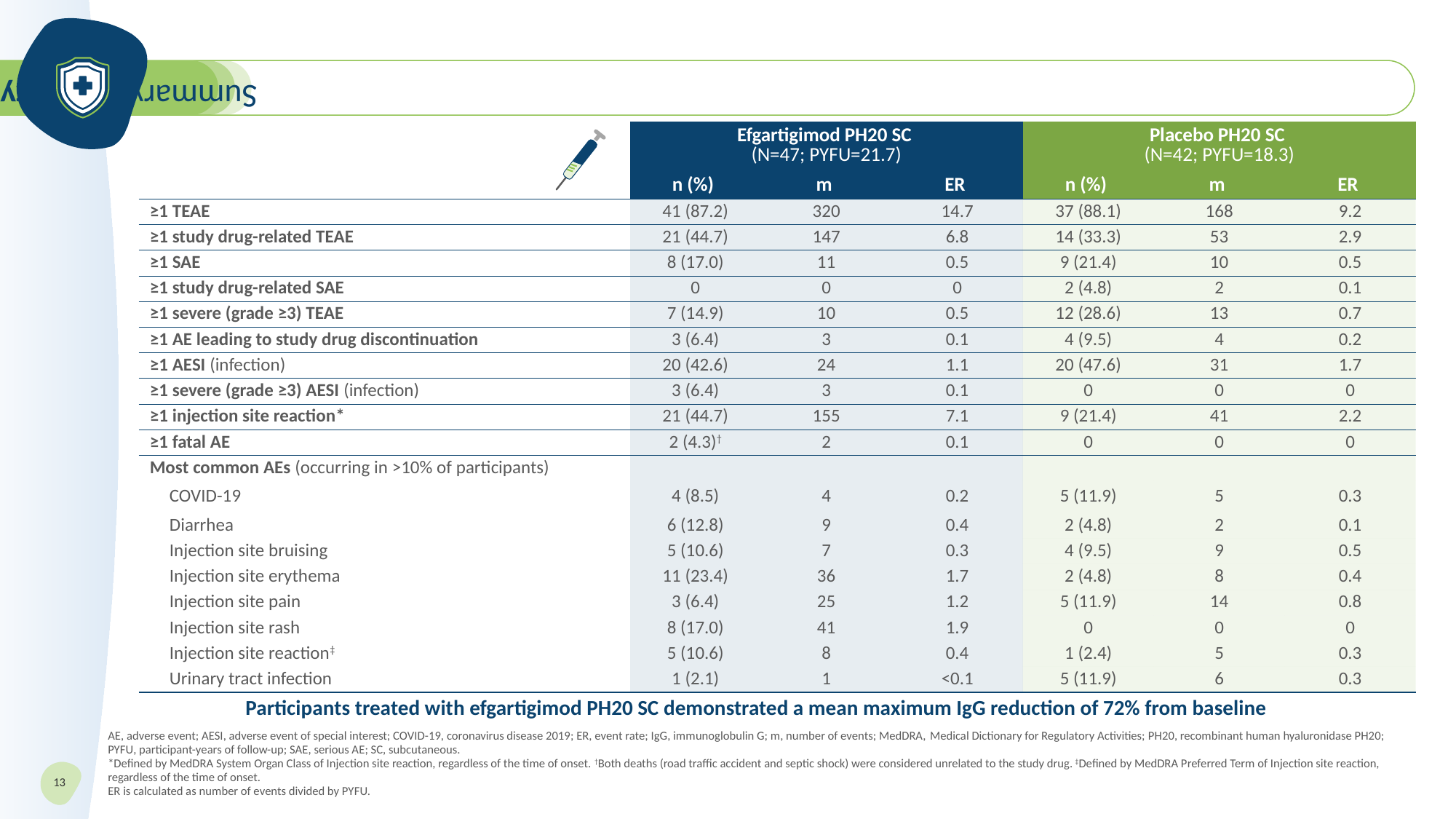

# Summary of Safety

|  | Efgartigimod PH20 SC (N=47; PYFU=21.7) |  |  | Placebo PH20 SC  (N=42; PYFU=18.3) |  |  |
| --- | --- | --- | --- | --- | --- | --- |
|  | n (%) | m | ER | n (%) | m | ER |
| ≥1 TEAE | 41 (87.2) | 320 | 14.7 | 37 (88.1) | 168 | 9.2 |
| ≥1 study drug-related TEAE | 21 (44.7) | 147 | 6.8 | 14 (33.3) | 53 | 2.9 |
| ≥1 SAE | 8 (17.0) | 11 | 0.5 | 9 (21.4) | 10 | 0.5 |
| ≥1 study drug-related SAE | 0 | 0 | 0 | 2 (4.8) | 2 | 0.1 |
| ≥1 severe (grade ≥3) TEAE | 7 (14.9) | 10 | 0.5 | 12 (28.6) | 13 | 0.7 |
| ≥1 AE leading to study drug discontinuation | 3 (6.4) | 3 | 0.1 | 4 (9.5) | 4 | 0.2 |
| ≥1 AESI (infection) | 20 (42.6) | 24 | 1.1 | 20 (47.6) | 31 | 1.7 |
| ≥1 severe (grade ≥3) AESI (infection) | 3 (6.4) | 3 | 0.1 | 0 | 0 | 0 |
| ≥1 injection site reaction\* | 21 (44.7) | 155 | 7.1 | 9 (21.4) | 41 | 2.2 |
| ≥1 fatal AE | 2 (4.3)† | 2 | 0.1 | 0 | 0 | 0 |
| Most common AEs (occurring in >10% of participants) |  |  |  |  |  |  |
| COVID-19 | 4 (8.5) | 4 | 0.2 | 5 (11.9) | 5 | 0.3 |
| Diarrhea | 6 (12.8) | 9 | 0.4 | 2 (4.8) | 2 | 0.1 |
| Injection site bruising | 5 (10.6) | 7 | 0.3 | 4 (9.5) | 9 | 0.5 |
| Injection site erythema | 11 (23.4) | 36 | 1.7 | 2 (4.8) | 8 | 0.4 |
| Injection site pain | 3 (6.4) | 25 | 1.2 | 5 (11.9) | 14 | 0.8 |
| Injection site rash | 8 (17.0) | 41 | 1.9 | 0 | 0 | 0 |
| Injection site reaction‡ | 5 (10.6) | 8 | 0.4 | 1 (2.4) | 5 | 0.3 |
| Urinary tract infection | 1 (2.1) | 1 | <0.1 | 5 (11.9) | 6 | 0.3 |

Participants treated with efgartigimod PH20 SC demonstrated a mean maximum IgG reduction of 72% from baseline
AE, adverse event; AESI, adverse event of special interest; COVID-19, coronavirus disease 2019; ER, event rate; IgG, immunoglobulin G; m, number of events; MedDRA, Medical Dictionary for Regulatory Activities; PH20, recombinant human hyaluronidase PH20; PYFU, participant-years of follow-up; SAE, serious AE; SC, subcutaneous.
*Defined by MedDRA System Organ Class of Injection site reaction, regardless of the time of onset. †Both deaths (road traffic accident and septic shock) were considered unrelated to the study drug. ‡Defined by MedDRA Preferred Term of Injection site reaction, regardless of the time of onset.
ER is calculated as number of events divided by PYFU.
13